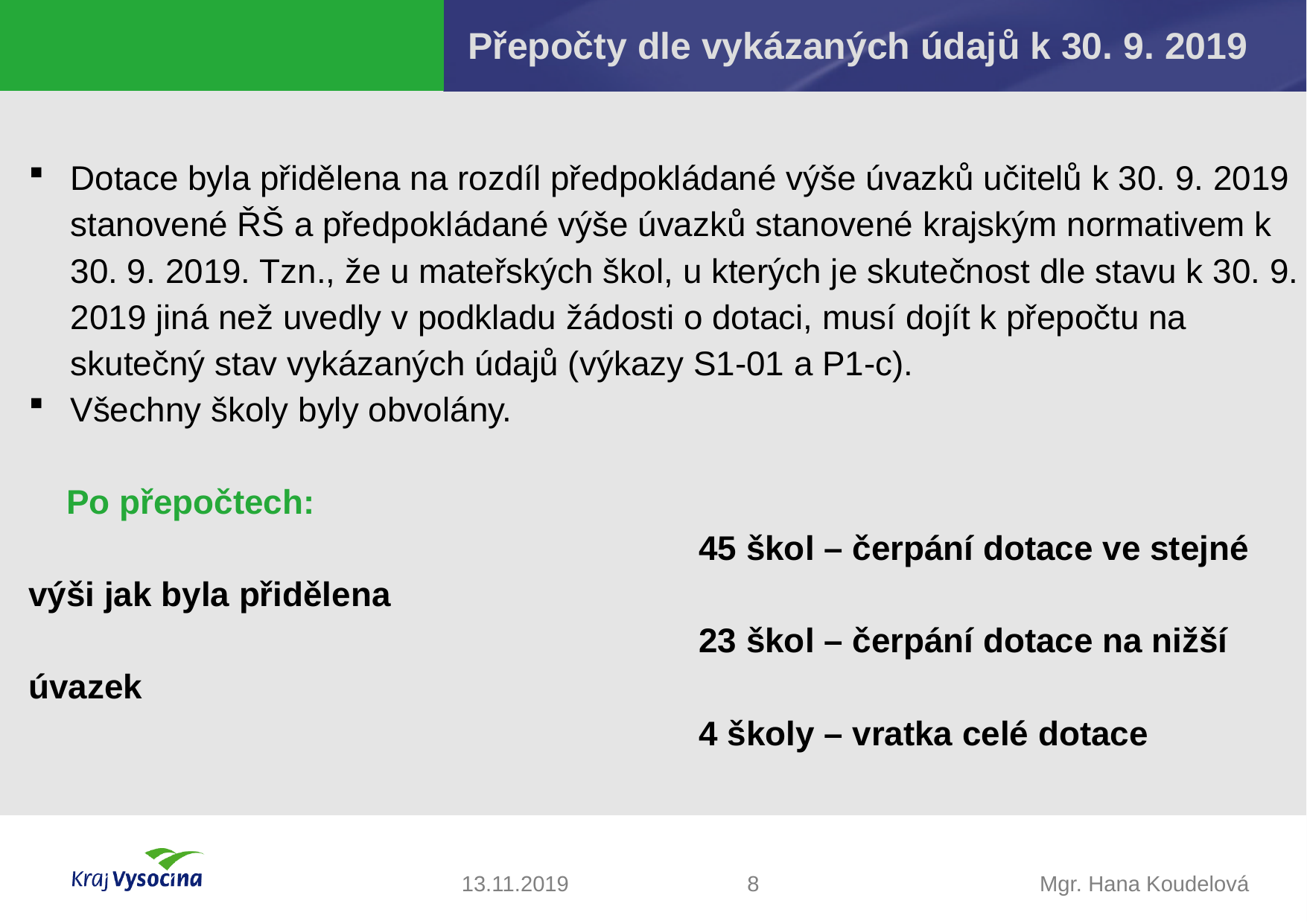

# Přepočty dle vykázaných údajů k 30. 9. 2019

Dotace byla přidělena na rozdíl předpokládané výše úvazků učitelů k 30. 9. 2019 stanovené ŘŠ a předpokládané výše úvazků stanovené krajským normativem k 30. 9. 2019. Tzn., že u mateřských škol, u kterých je skutečnost dle stavu k 30. 9. 2019 jiná než uvedly v podkladu žádosti o dotaci, musí dojít k přepočtu na skutečný stav vykázaných údajů (výkazy S1-01 a P1-c).
Všechny školy byly obvolány.

    Po přepočtech:
						45 škol – čerpání dotace ve stejné výši jak byla přidělena
						23 škol – čerpání dotace na nižší úvazek
						4 školy – vratka celé dotace

13.11.2019
8